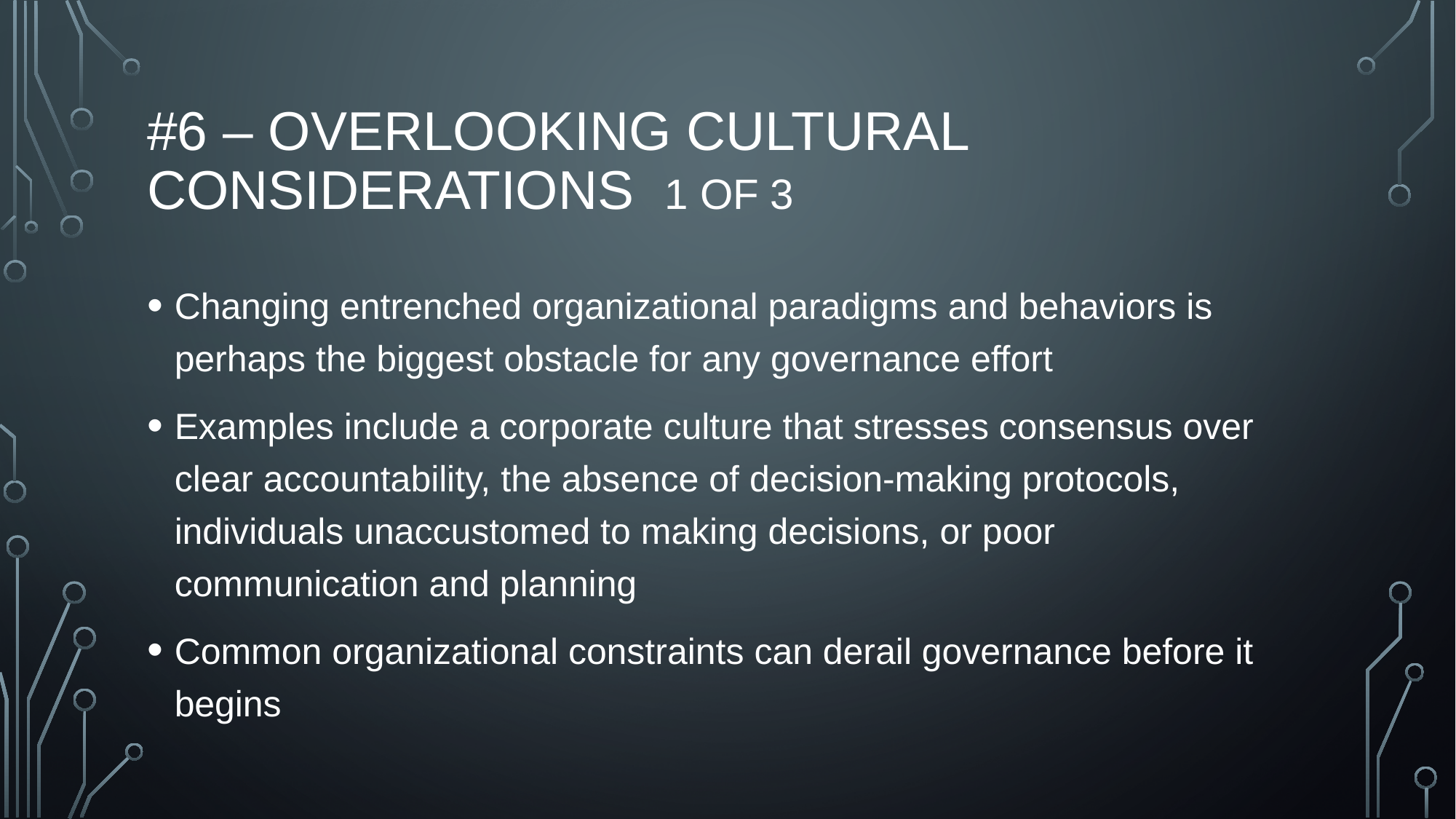

# #6 – Overlooking Cultural Considerations  1 of 3
Changing entrenched organizational paradigms and behaviors is perhaps the biggest obstacle for any governance effort
Examples include a corporate culture that stresses consensus over clear accountability, the absence of decision-making protocols, individuals unaccustomed to making decisions, or poor communication and planning
Common organizational constraints can derail governance before it begins